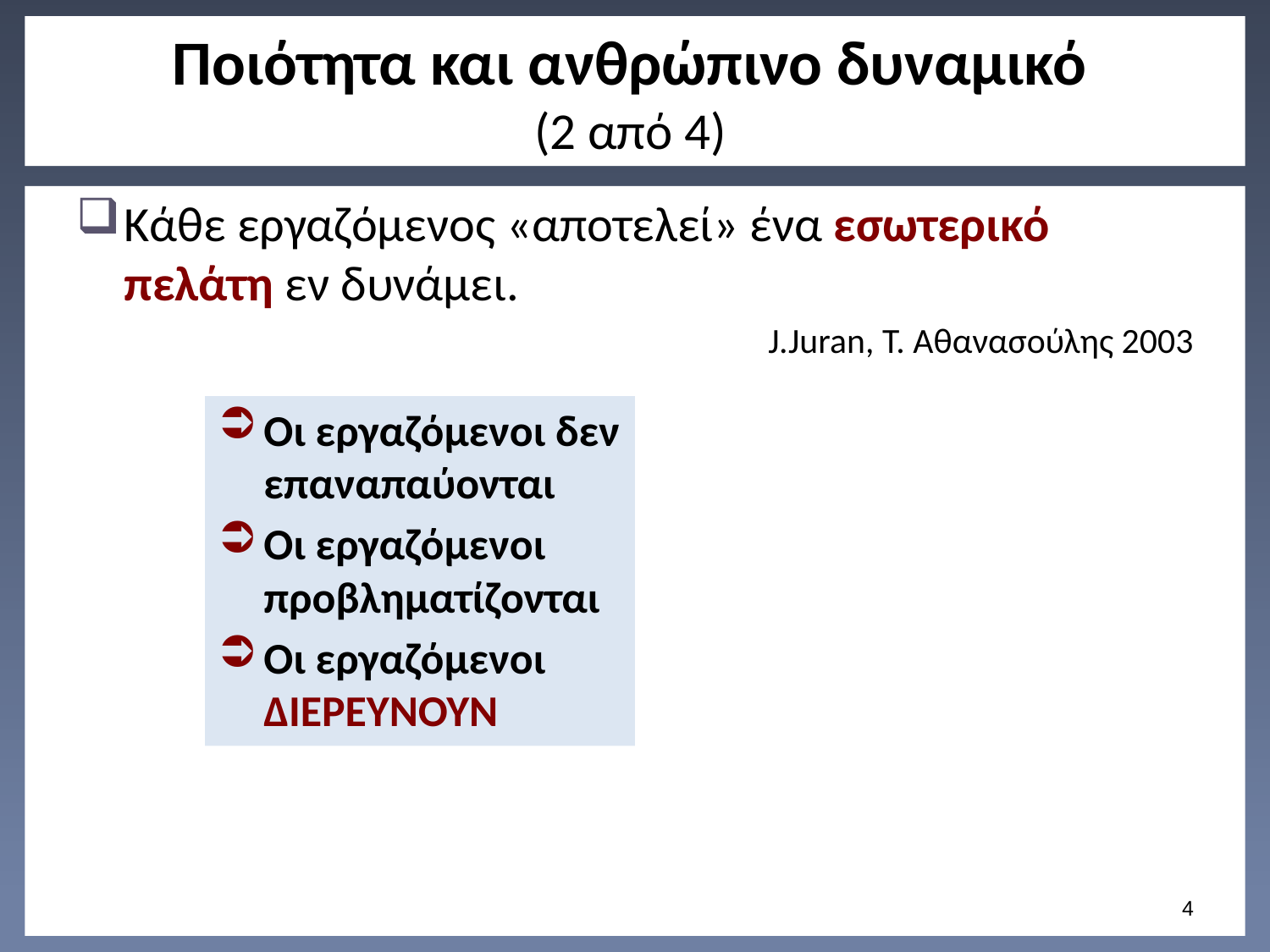

# Ποιότητα και ανθρώπινο δυναμικό (2 από 4)
Κάθε εργαζόμενος «αποτελεί» ένα εσωτερικό πελάτη εν δυνάμει.
               J.Juran, T. Αθανασούλης 2003
Οι εργαζόμενοι δεν επαναπαύονται
Οι εργαζόμενοι προβληματίζονται
Οι εργαζόμενοι  ΔΙΕΡΕΥΝΟΥΝ
4